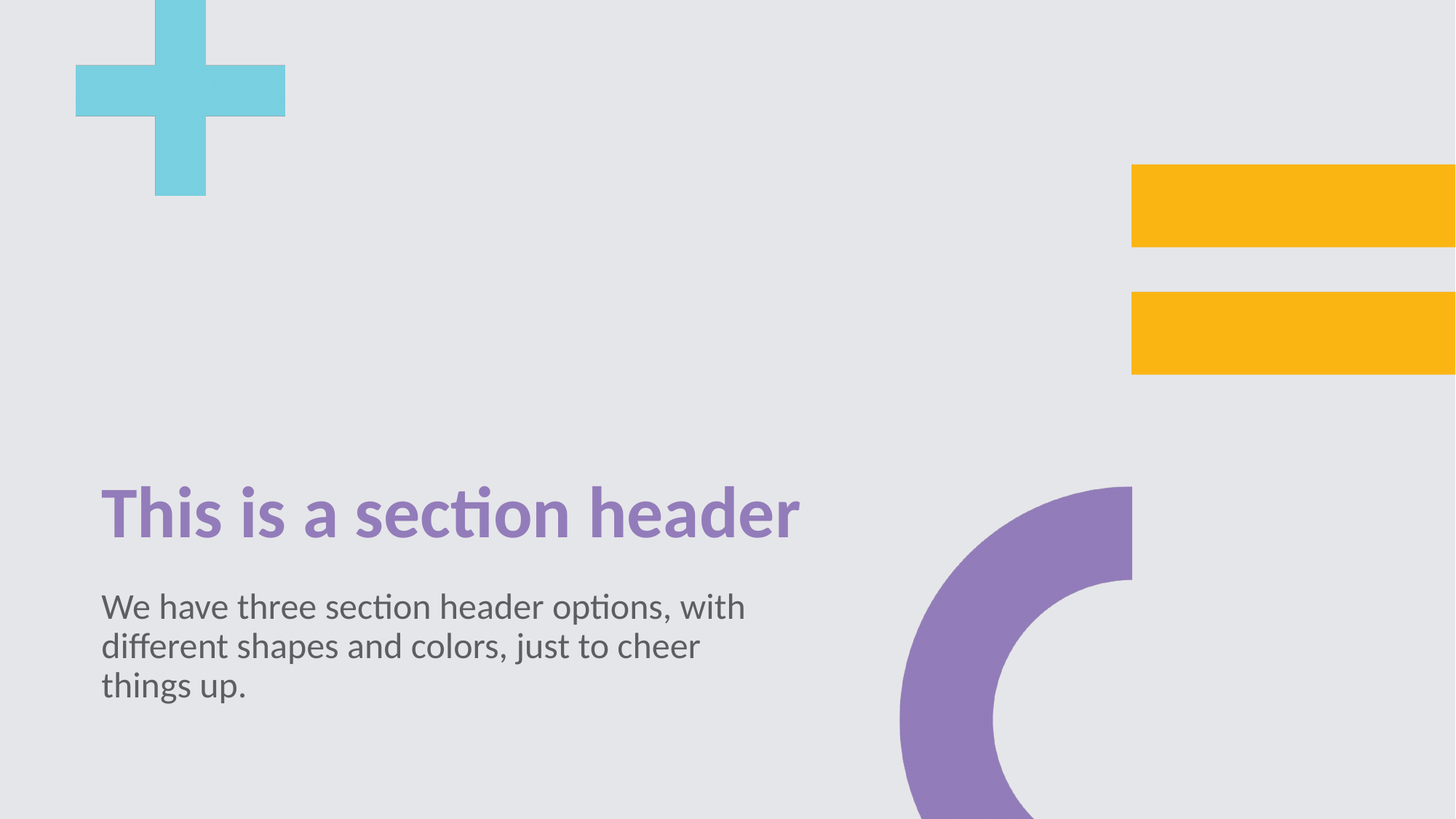

# This is a section header
We have three section header options, with different shapes and colors, just to cheer things up.